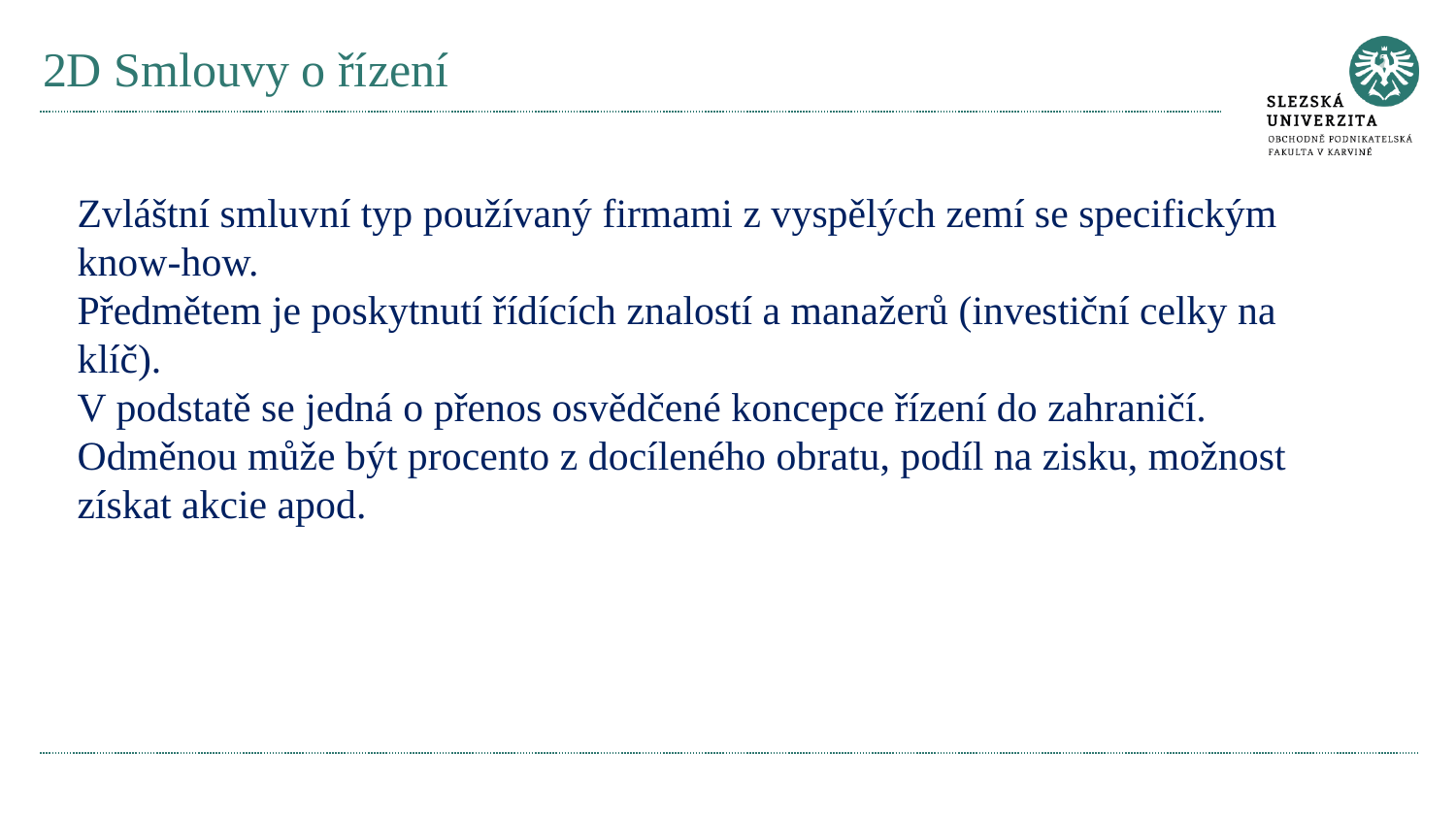

# 2D Smlouvy o řízení
Zvláštní smluvní typ používaný firmami z vyspělých zemí se specifickým know-how.
Předmětem je poskytnutí řídících znalostí a manažerů (investiční celky na klíč).
V podstatě se jedná o přenos osvědčené koncepce řízení do zahraničí.
Odměnou může být procento z docíleného obratu, podíl na zisku, možnost získat akcie apod.